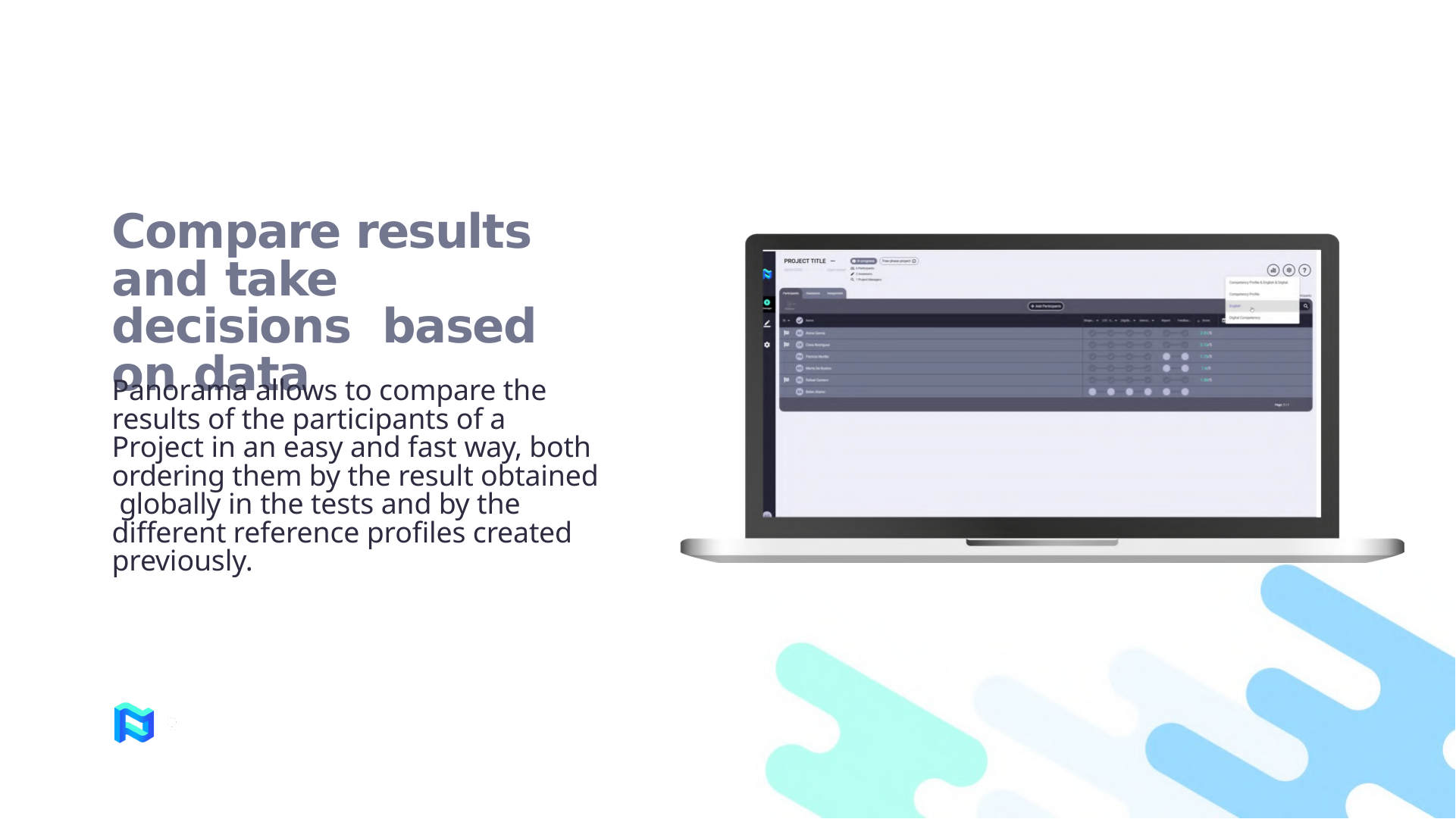

# Compare results  and take decisions  based on data

Panorama allows to compare the  results of the participants of a  Project in an easy and fast way, both  ordering them by the result obtained  globally in the tests and by the  different reference profiles created  previously.